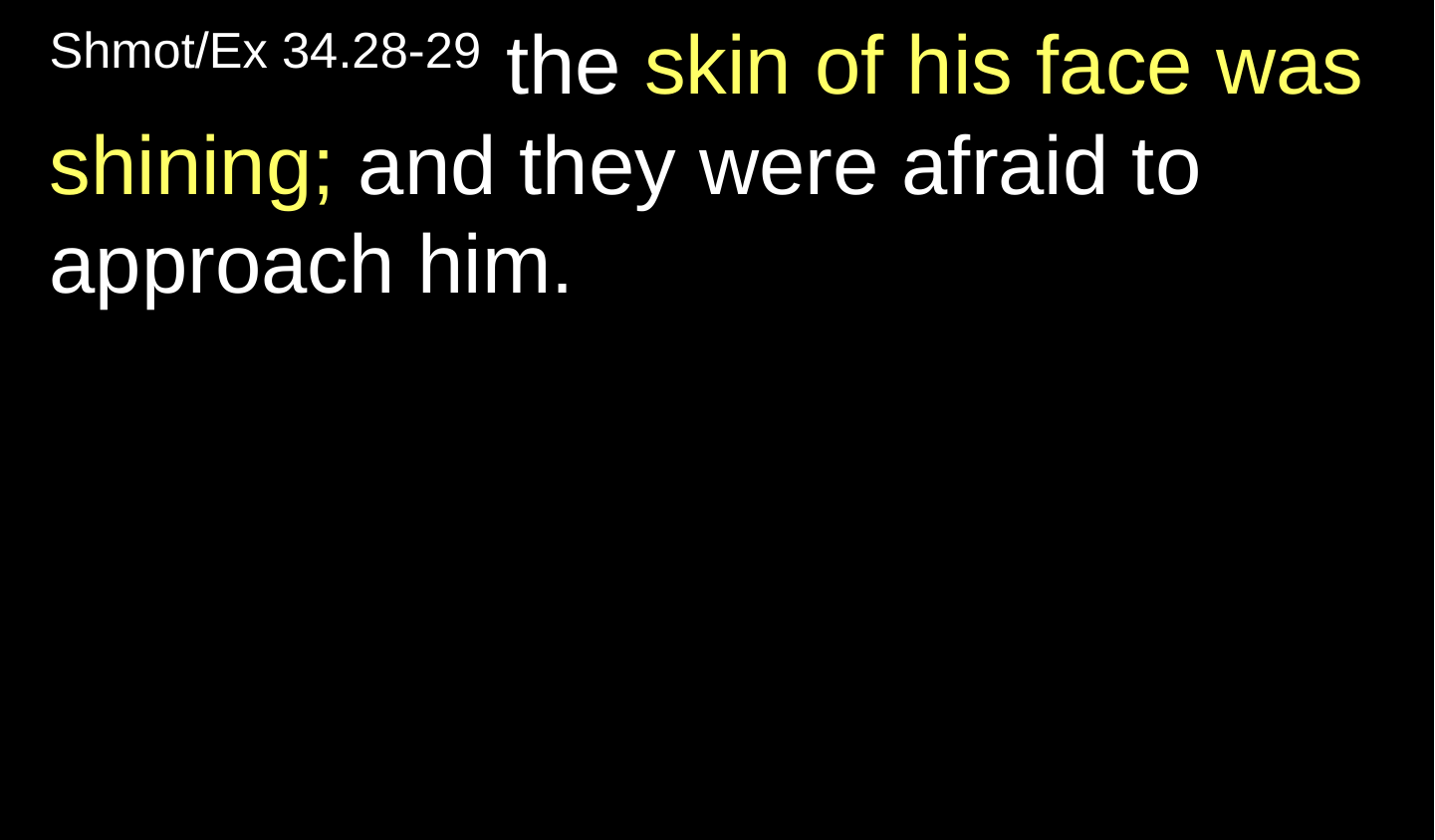

Shmot/Ex 34.28-29 the skin of his face was shining; and they were afraid to approach him.